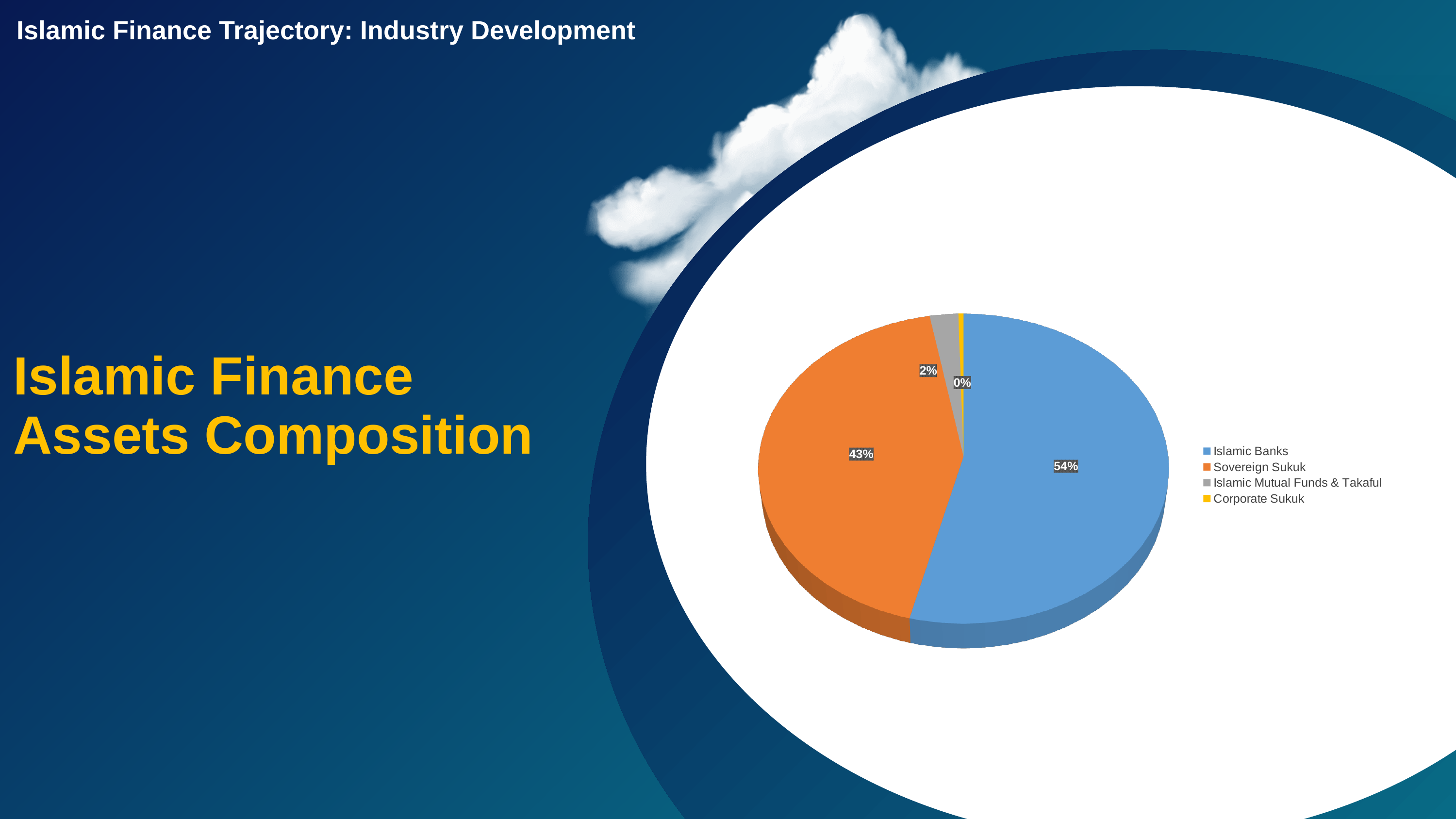

Islamic Finance Trajectory: Industry Development

[unsupported chart]

Islamic Finance Assets Composition